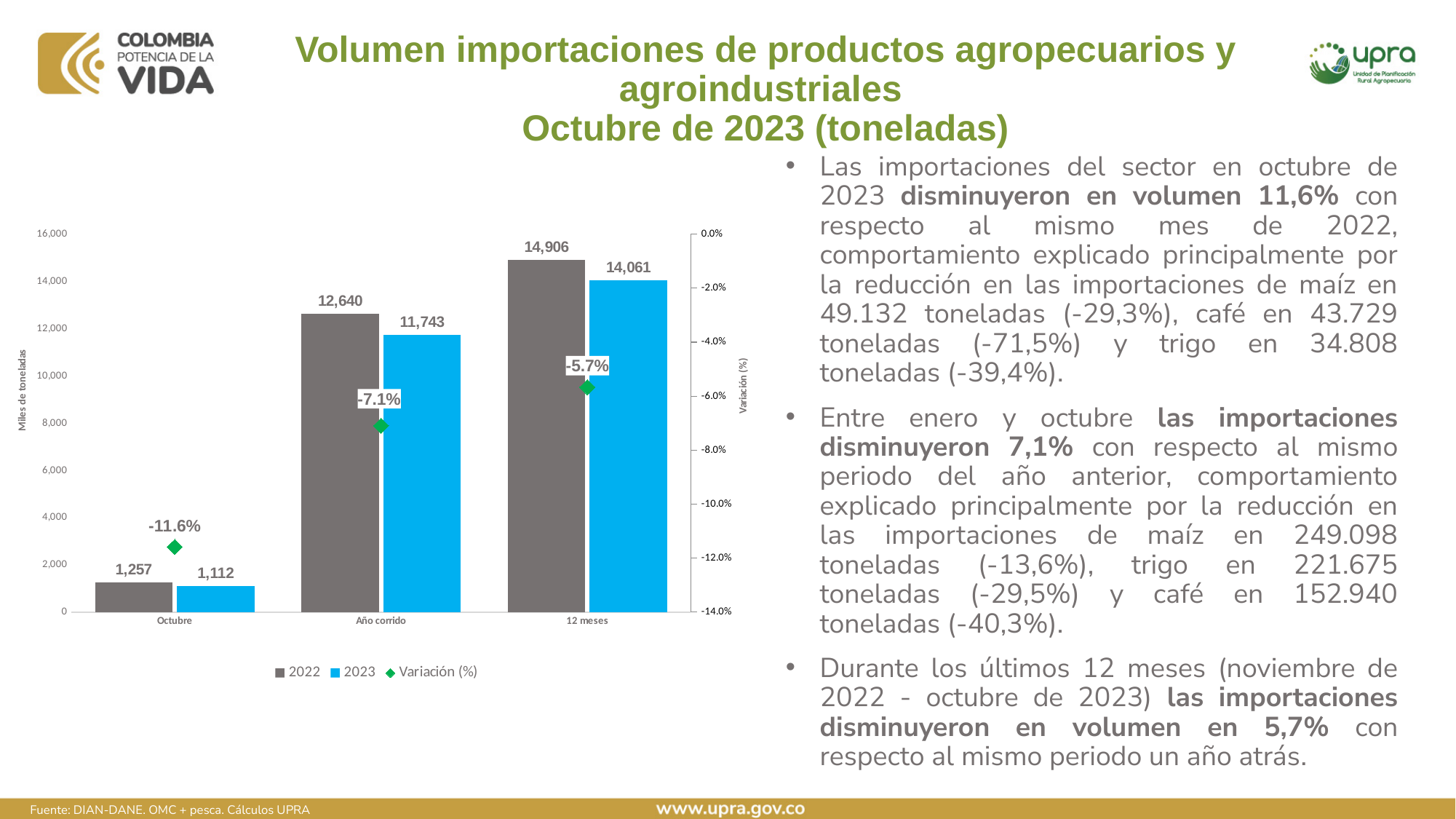

# Volumen importaciones de productos agropecuarios y agroindustriales Octubre de 2023 (toneladas)
Las importaciones del sector en octubre de 2023 disminuyeron en volumen 11,6% con respecto al mismo mes de 2022, comportamiento explicado principalmente por la reducción en las importaciones de maíz en 49.132 toneladas (-29,3%), café en 43.729 toneladas (-71,5%) y trigo en 34.808 toneladas (-39,4%).
Entre enero y octubre las importaciones disminuyeron 7,1% con respecto al mismo periodo del año anterior, comportamiento explicado principalmente por la reducción en las importaciones de maíz en 249.098 toneladas (-13,6%), trigo en 221.675 toneladas (-29,5%) y café en 152.940 toneladas (-40,3%).
Durante los últimos 12 meses (noviembre de 2022 - octubre de 2023) las importaciones disminuyeron en volumen en 5,7% con respecto al mismo periodo un año atrás.

### Chart

| Category | 2022 | 2023 | Variación (%) |
|---|---|---|---|
| Octubre | 1257.3823284643752 | 1111.692824949678 | -0.11586730640045328 |
| Año corrido | 12640.188214609268 | 11743.140029759661 | -0.07096794522512073 |
| 12 meses | 14905.757154675272 | 14060.602065308847 | -0.05669991001438912 |
Fuente: DIAN-DANE. OMC + pesca. Cálculos UPRA